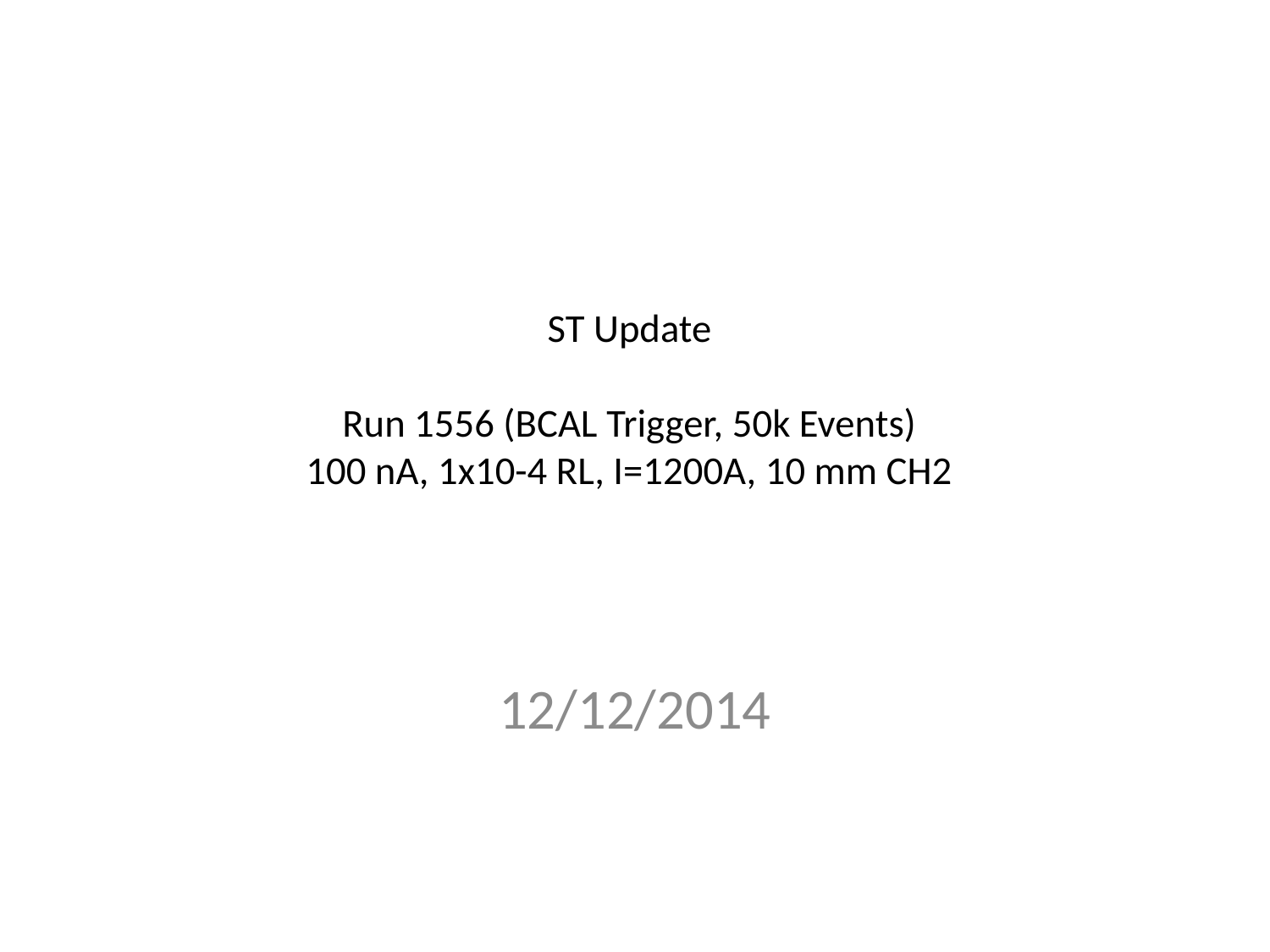

# ST Update Run 1556 (BCAL Trigger, 50k Events) 100 nA, 1x10-4 RL, I=1200A, 10 mm CH2
12/12/2014